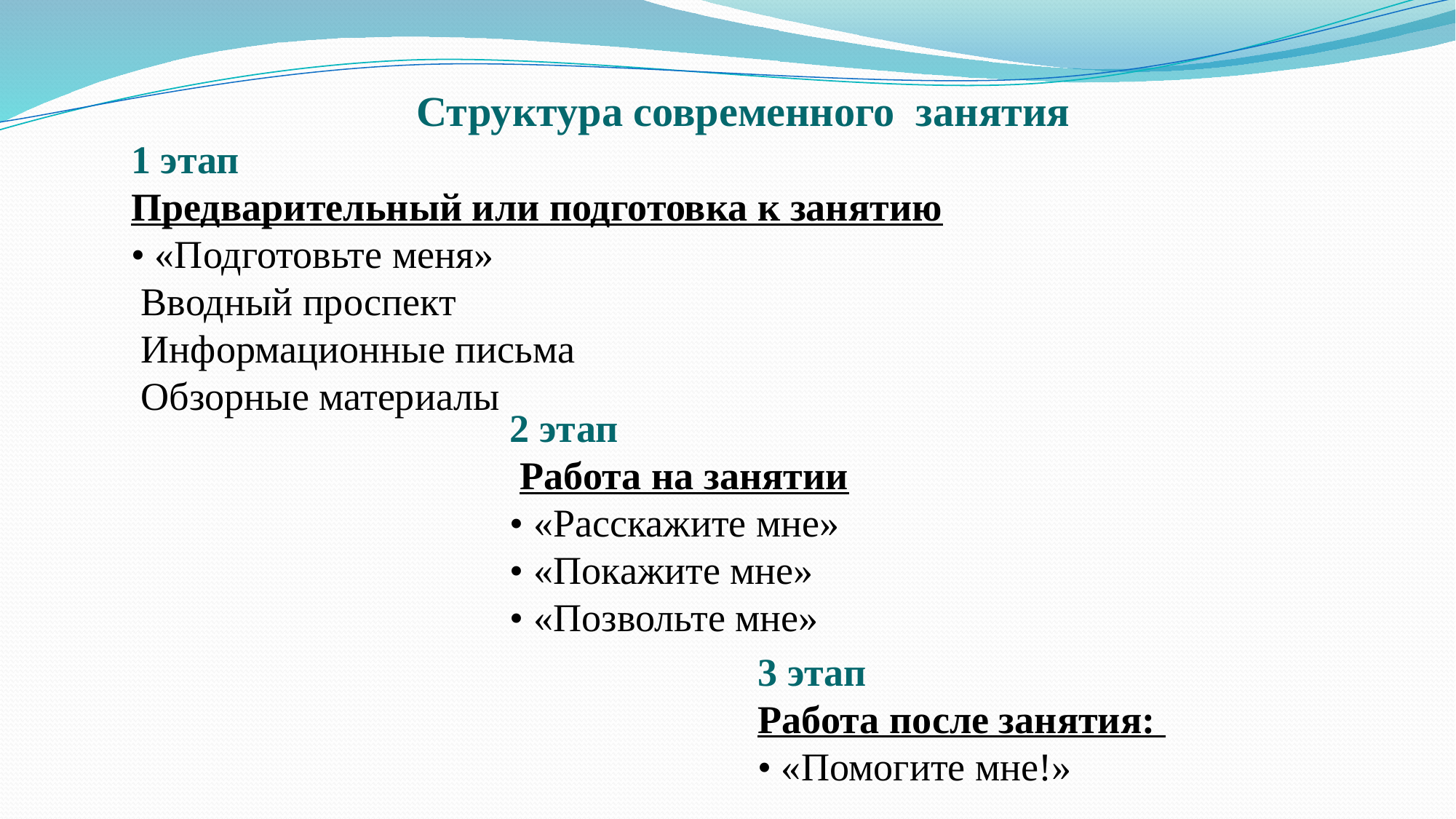

Структура современного  занятия
1 этап
Предварительный или подготовка к занятию
• «Подготовьте меня»
 Вводный проспект
 Информационные письма
 Обзорные материалы

2 этап
 Работа на занятии
• «Расскажите мне»
• «Покажите мне»
• «Позвольте мне»
3 этап
Работа после занятия:
• «Помогите мне!»